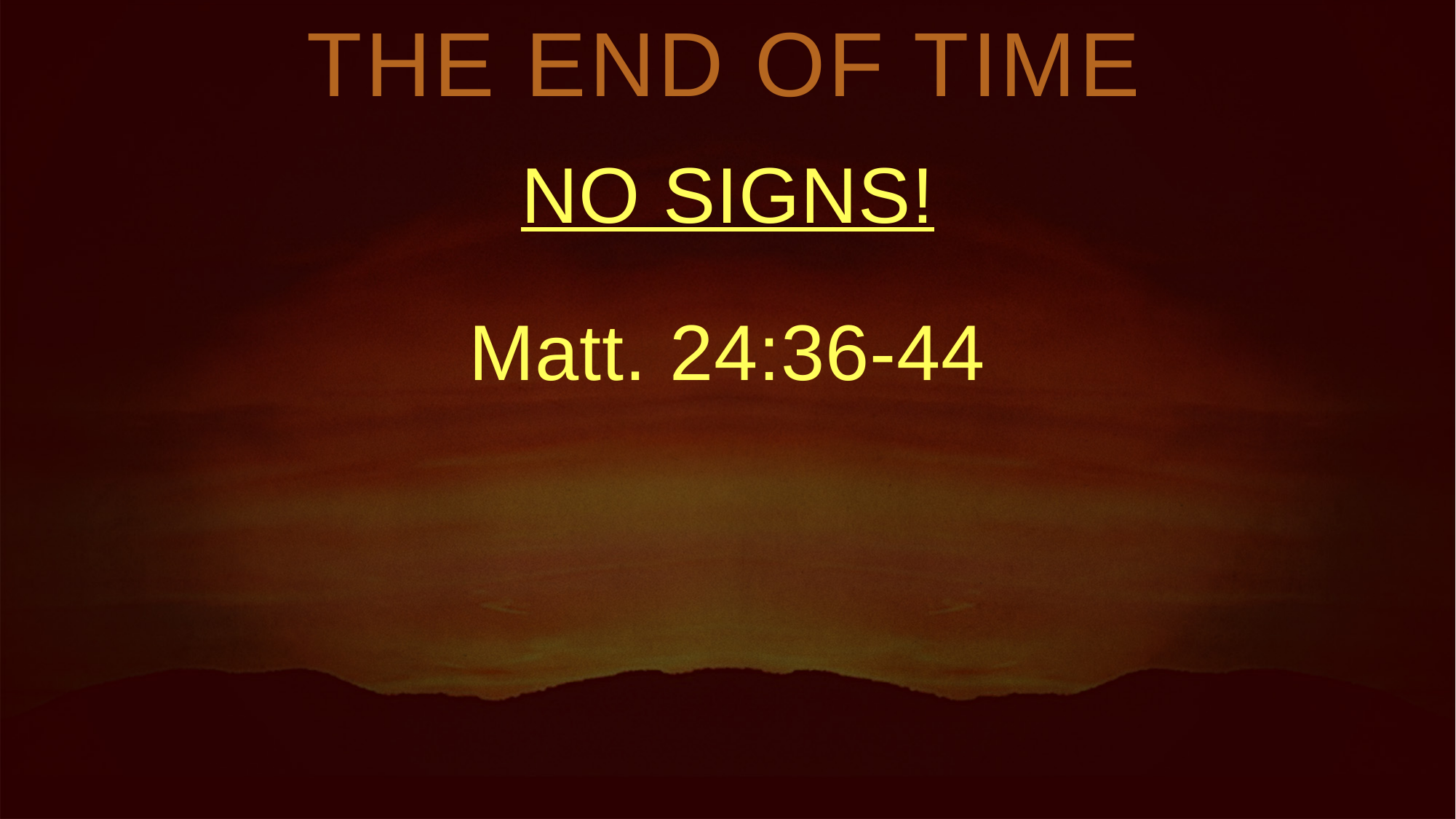

THE END OF TIME
NO SIGNS!
Matt. 24:36-44